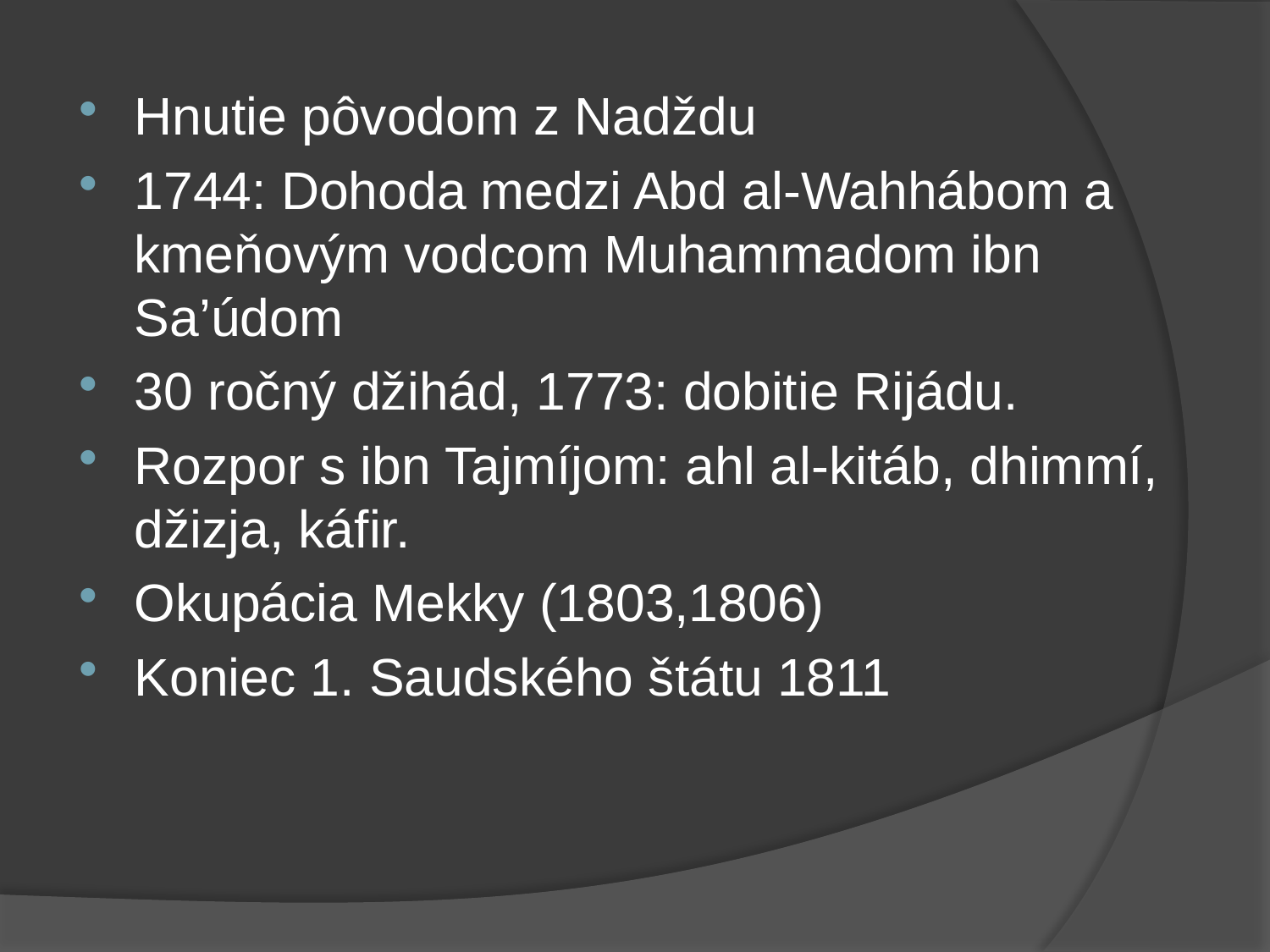

Hnutie pôvodom z Nadždu
1744: Dohoda medzi Abd al-Wahhábom a kmeňovým vodcom Muhammadom ibn Sa’údom
30 ročný džihád, 1773: dobitie Rijádu.
Rozpor s ibn Tajmíjom: ahl al-kitáb, dhimmí, džizja, káfir.
Okupácia Mekky (1803,1806)
Koniec 1. Saudského štátu 1811